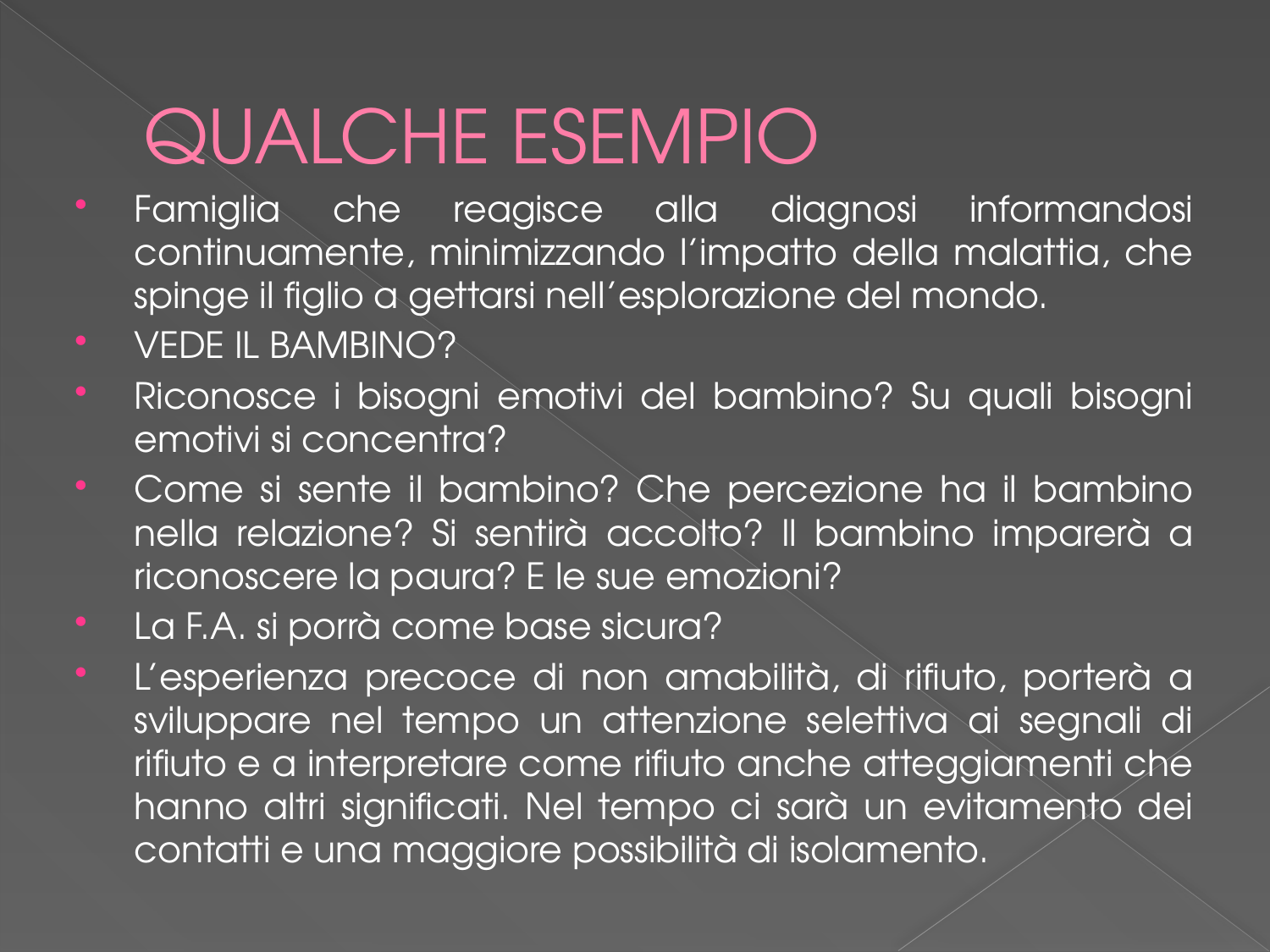

# QUALCHE ESEMPIO
Famiglia che reagisce alla diagnosi informandosi continuamente, minimizzando l’impatto della malattia, che spinge il figlio a gettarsi nell’esplorazione del mondo.
VEDE IL BAMBINO?
Riconosce i bisogni emotivi del bambino? Su quali bisogni emotivi si concentra?
Come si sente il bambino? Che percezione ha il bambino nella relazione? Si sentirà accolto? Il bambino imparerà a riconoscere la paura? E le sue emozioni?
La F.A. si porrà come base sicura?
L’esperienza precoce di non amabilità, di rifiuto, porterà a sviluppare nel tempo un attenzione selettiva ai segnali di rifiuto e a interpretare come rifiuto anche atteggiamenti che hanno altri significati. Nel tempo ci sarà un evitamento dei contatti e una maggiore possibilità di isolamento.